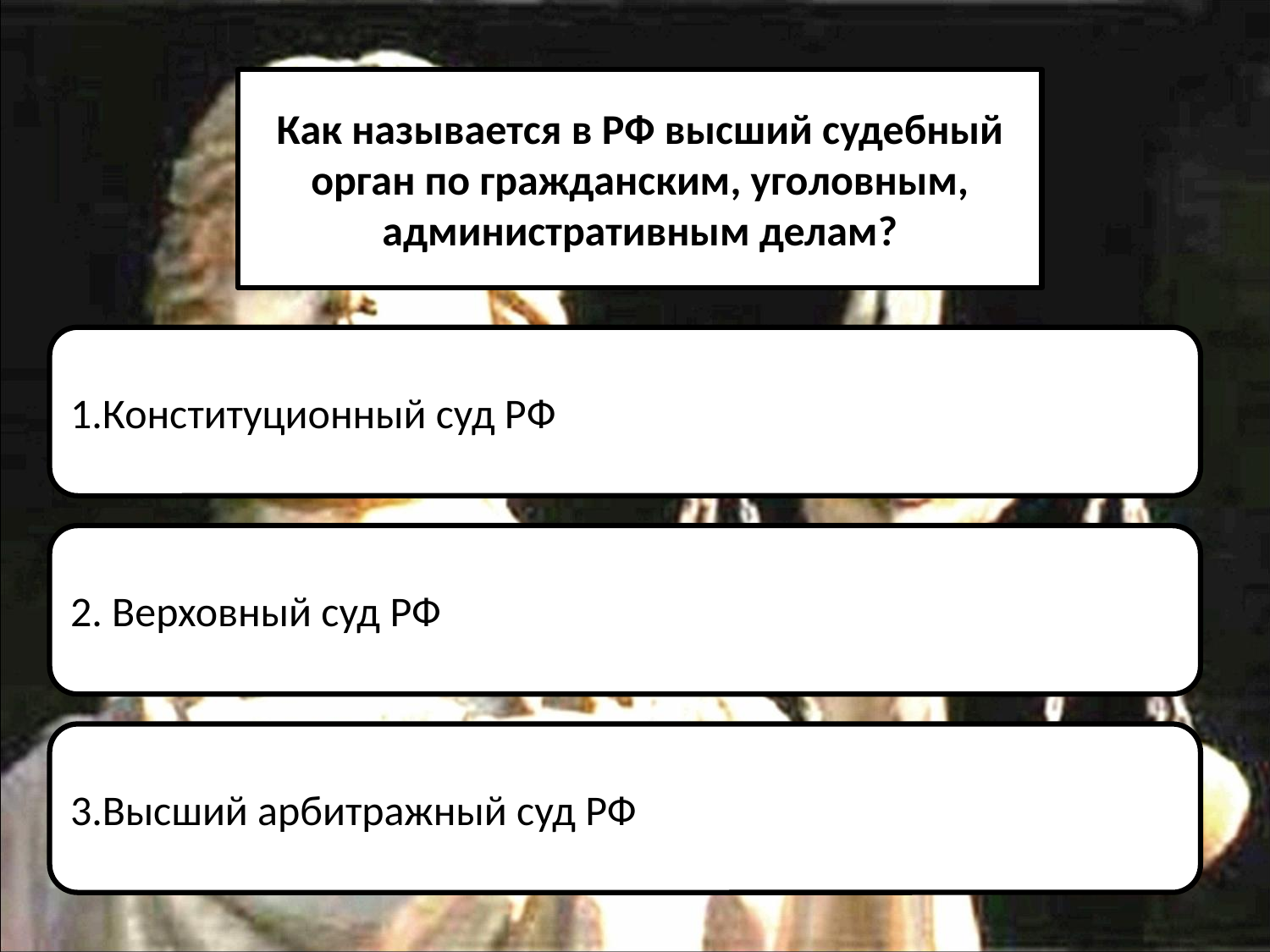

Как называется в РФ высший судебный орган по гражданским, уголовным, административным делам?
1.Конституционный суд РФ
2. Верховный суд РФ
3.Высший арбитражный суд РФ